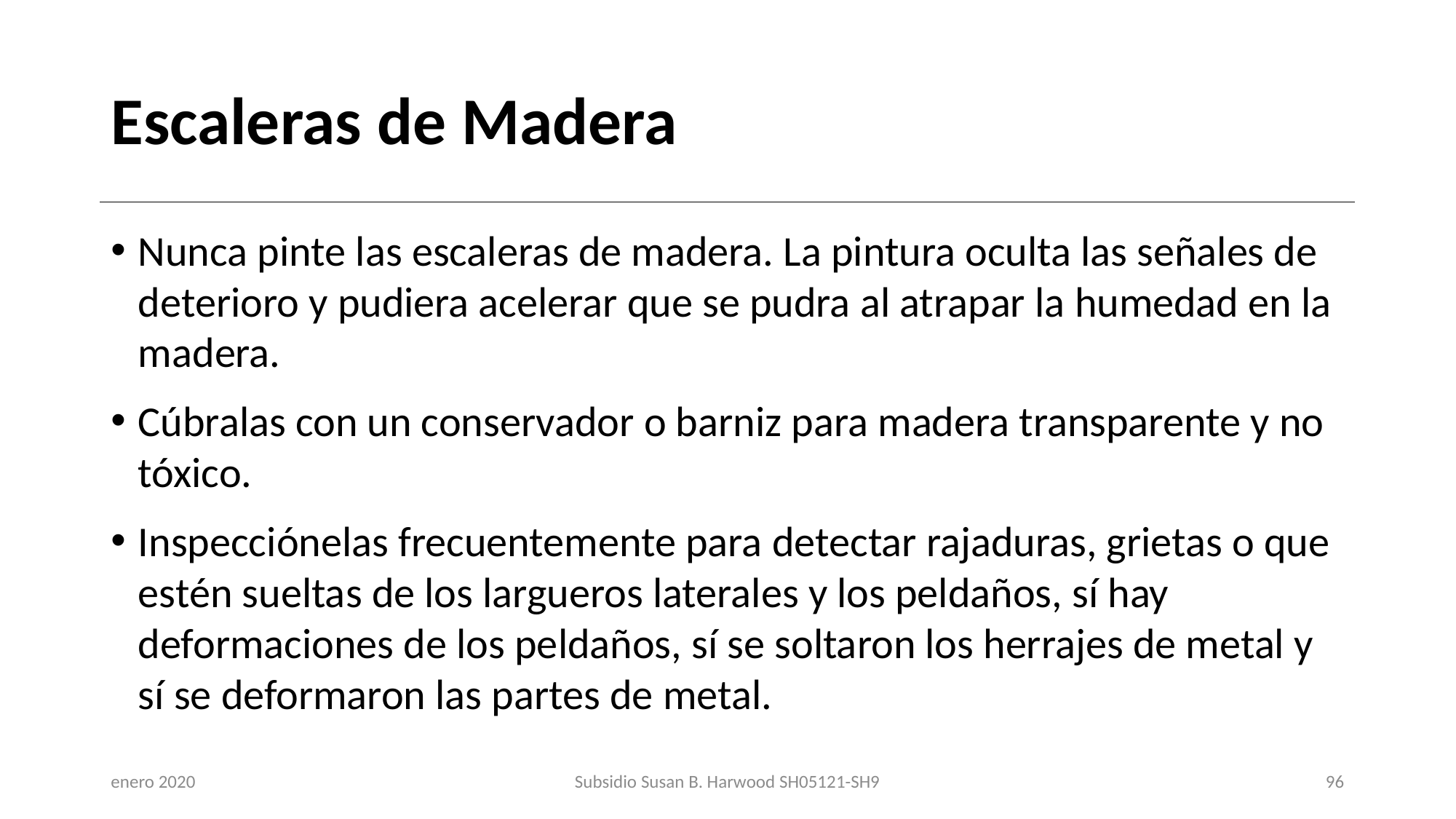

# Escaleras de Madera
Nunca pinte las escaleras de madera. La pintura oculta las señales de deterioro y pudiera acelerar que se pudra al atrapar la humedad en la madera.
Cúbralas con un conservador o barniz para madera transparente y no tóxico.
Inspecciónelas frecuentemente para detectar rajaduras, grietas o que estén sueltas de los largueros laterales y los peldaños, sí hay deformaciones de los peldaños, sí se soltaron los herrajes de metal y sí se deformaron las partes de metal.
enero 2020
Subsidio Susan B. Harwood SH05121-SH9
96